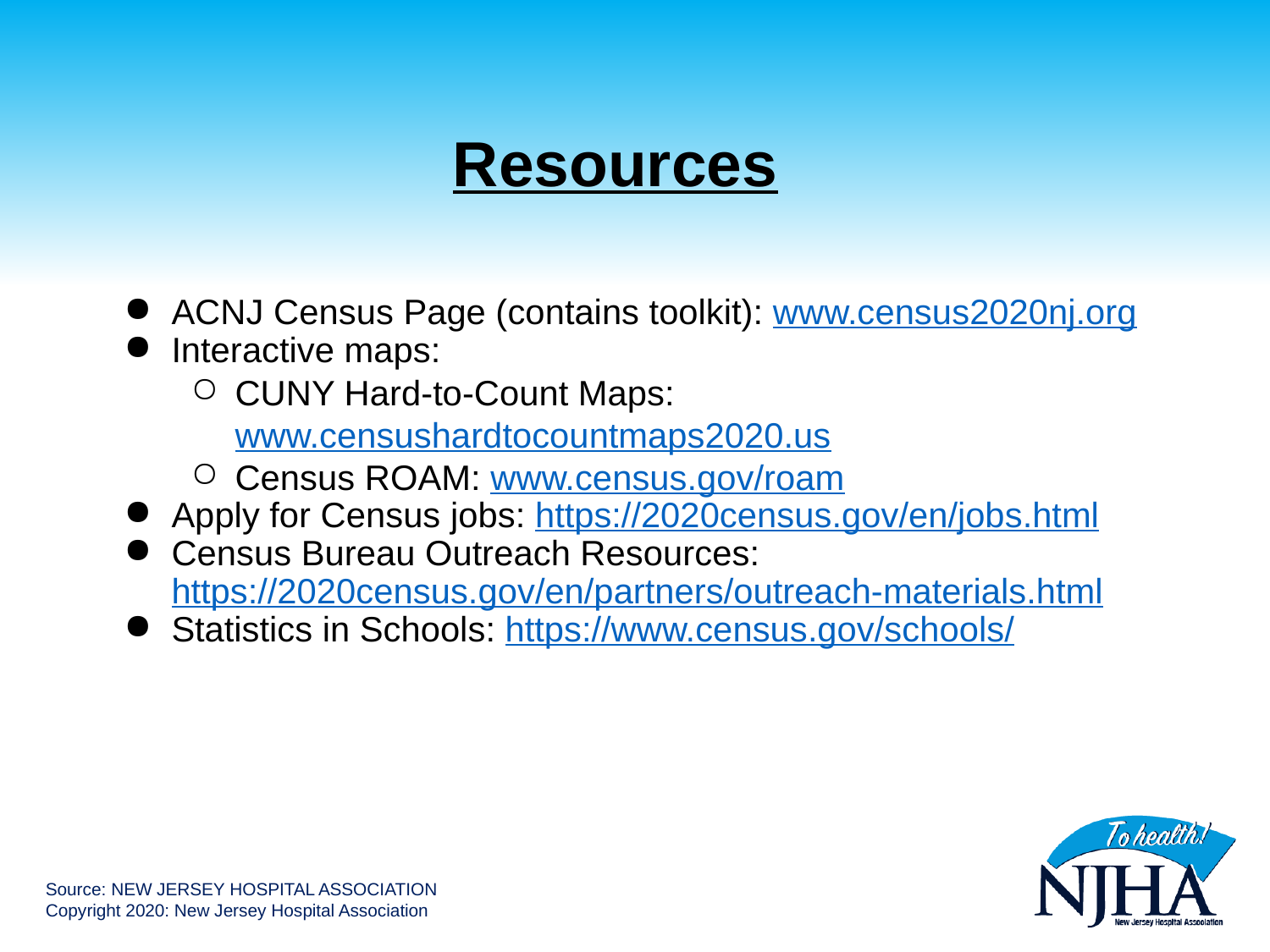

Resources
# ACNJ Census Page (contains toolkit): www.census2020nj.org
Interactive maps:
CUNY Hard-to-Count Maps: www.censushardtocountmaps2020.us
Census ROAM: www.census.gov/roam
Apply for Census jobs: https://2020census.gov/en/jobs.html
Census Bureau Outreach Resources: https://2020census.gov/en/partners/outreach-materials.html
Statistics in Schools: https://www.census.gov/schools/